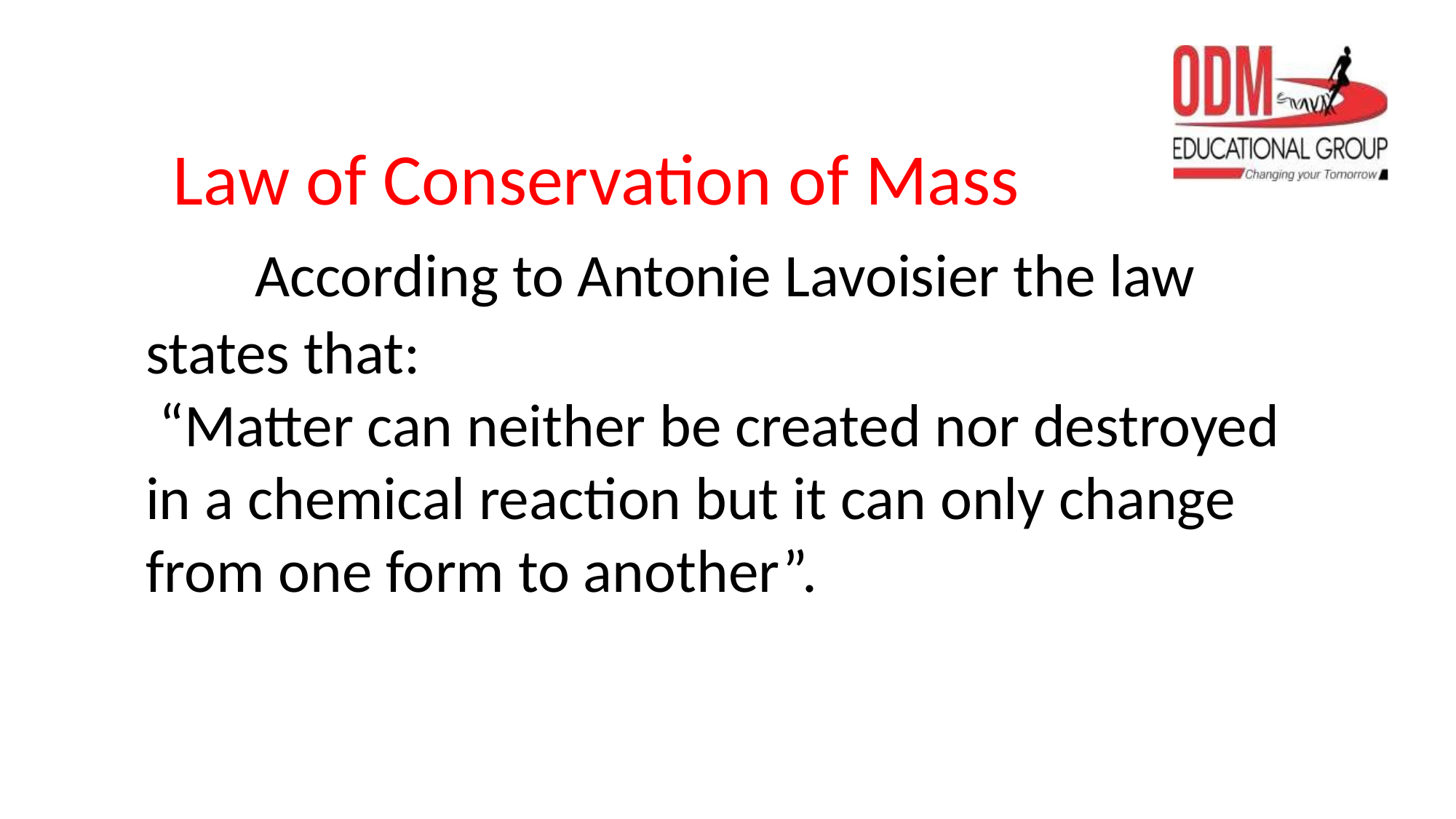

# Law of Conservation of Mass
	According to Antonie Lavoisier the law states that:
 “Matter can neither be created nor destroyed in a chemical reaction but it can only change from one form to another”.